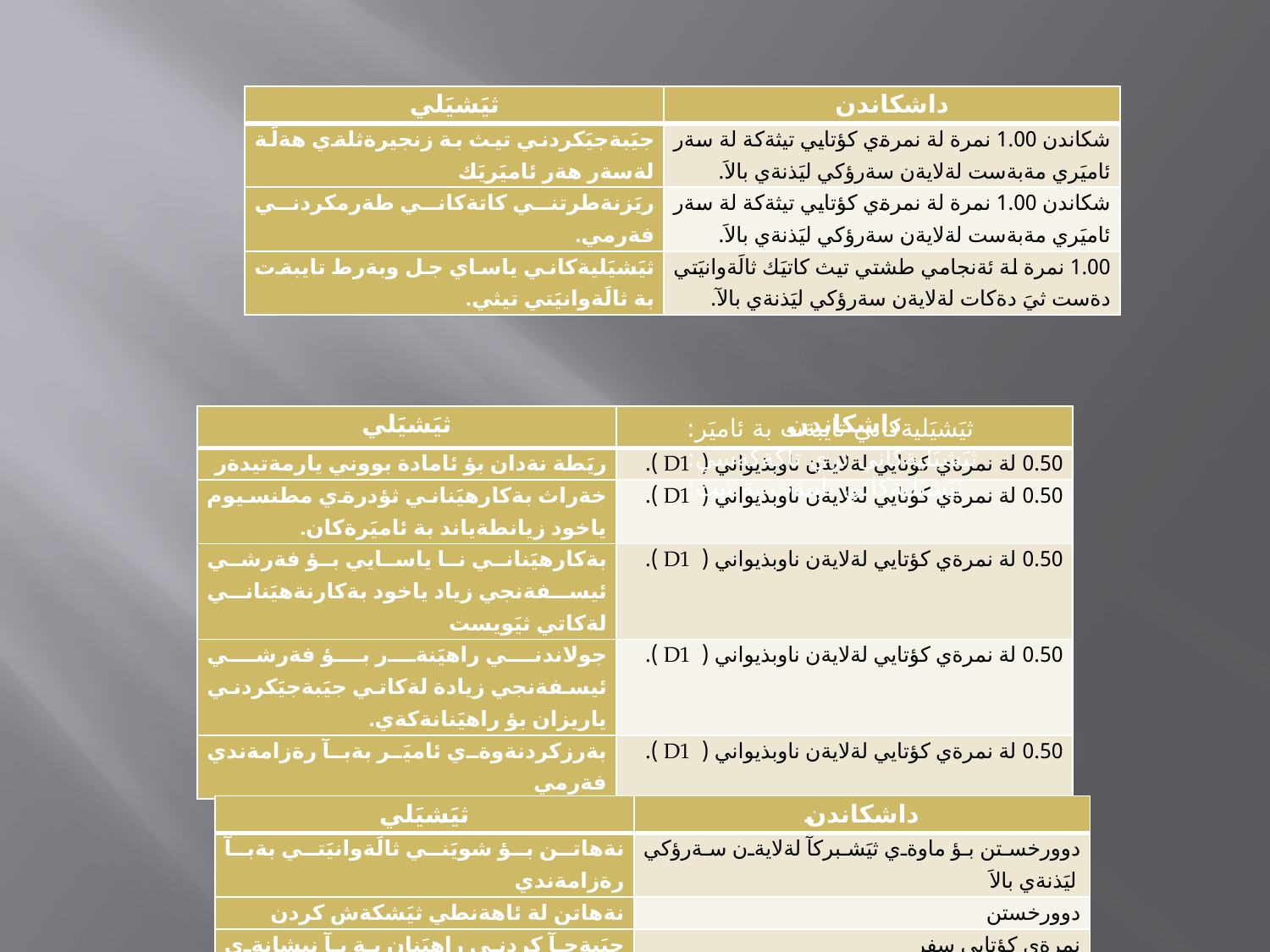

#
| ثيَشيَلي | داشكاندن |
| --- | --- |
| جيَبةجيَكردني تيث بة زنجيرةثلةي هةلَة لةسةر هةر ئاميَريَك | شكاندن 1.00 نمرة لة نمرةي كؤتايي تيثةكة لة سةر ئاميَري مةبةست لةلايةن سةرؤكي ليَذنةي بالاَ. |
| ريَزنةطرتني كاتةكاني طةرمكردني فةرمي. | شكاندن 1.00 نمرة لة نمرةي كؤتايي تيثةكة لة سةر ئاميَري مةبةست لةلايةن سةرؤكي ليَذنةي بالاَ. |
| ثيَشيَليةكاني ياساي جل وبةرط تايبةت بة ثالَةوانيَتي تيثي. | 1.00 نمرة لة ئةنجامي طشتي تيث كاتيَك ثالَةوانيَتي دةست ثيَ دةكات لةلايةن سةرؤكي ليَذنةي بالآ. |
| ثيَشيَلي | داشكاندن |
| --- | --- |
| ريَطة نةدان بؤ ئامادة بووني يارمةتيدةر | 0.50 لة نمرةي كؤتايي لةلايةن ناوبذيواني ( D1 ). |
| خةراث بةكارهيَناني ثؤدرةي مطنسيوم ياخود زيانطةياند بة ئاميَرةكان. | 0.50 لة نمرةي كؤتايي لةلايةن ناوبذيواني ( D1 ). |
| بةكارهيَناني نا ياسايي بؤ فةرشي ئيسفةنجي زياد ياخود بةكارنةهيَناني لةكاتي ثيَويست | 0.50 لة نمرةي كؤتايي لةلايةن ناوبذيواني ( D1 ). |
| جولاندني راهيَنةر بؤ فةرشي ئيسفةنجي زيادة لةكاتي جيَبةجيَكردني ياريزان بؤ راهيَنانةكةي. | 0.50 لة نمرةي كؤتايي لةلايةن ناوبذيواني ( D1 ). |
| بةرزكردنةوةي ئاميَر بةبآ رةزامةندي فةرمي | 0.50 لة نمرةي كؤتايي لةلايةن ناوبذيواني ( D1 ). |
ثيَشيَليةكاني تايبةت بة ئاميَر:
ثيَشيَليةكاني تري تاكةكةسي:
ثيَشيَليةكاني تايبةت بة تيث:

| ثيَشيَلي | داشكاندن |
| --- | --- |
| نةهاتن بؤ شويَني ثالَةوانيَتي بةبآ رةزامةندي | دوورخستن بؤ ماوةي ثيَشبركآ لةلايةن سةرؤكي ليَذنةي بالاَ |
| نةهاتن لة ئاهةنطي ثيَشكةش كردن | دوورخستن |
| جيَبةجآ كردني راهيَنان بة بآ نيشانةي طلؤثي سةوز | نمرةي كؤتايي سفر |